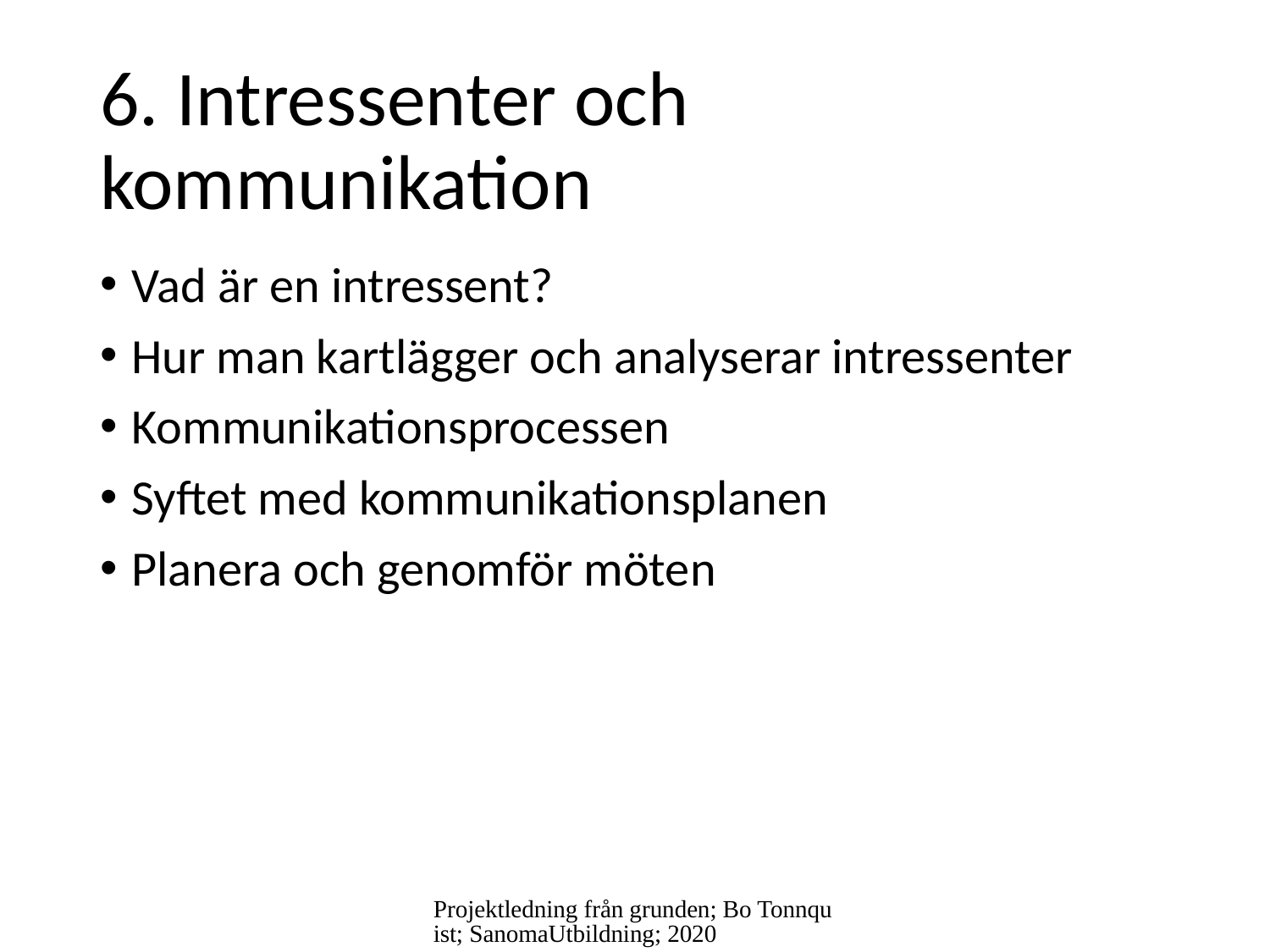

# 6. Intressenter och kommunikation
Vad är en intressent?
Hur man kartlägger och analyserar intressenter
Kommunikationsprocessen
Syftet med kommunikationsplanen
Planera och genomför möten

Projektledning från grunden; Bo Tonnquist; SanomaUtbildning; 2020